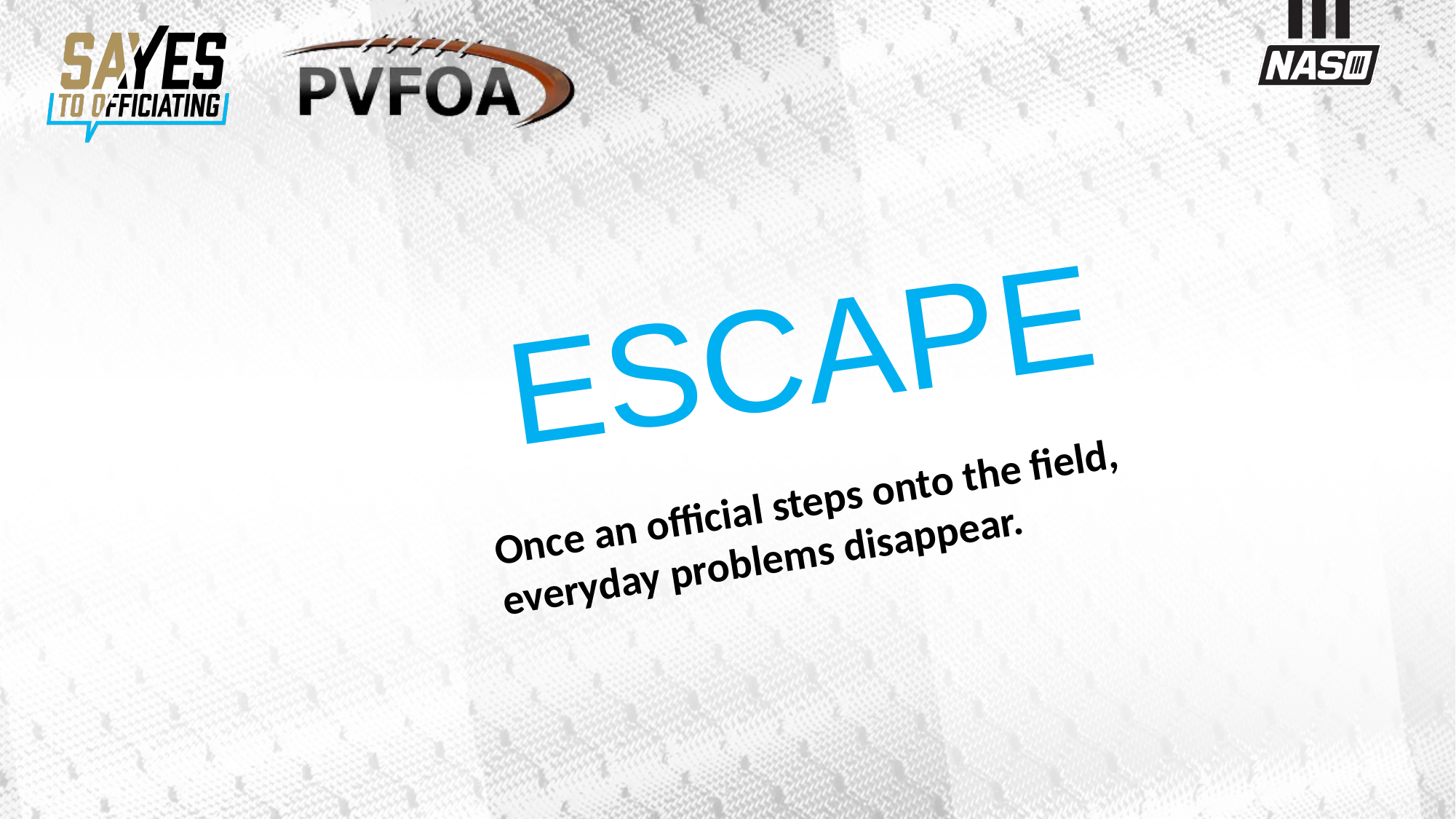

ESCAPE
Once an official steps onto the field, everyday problems disappear.